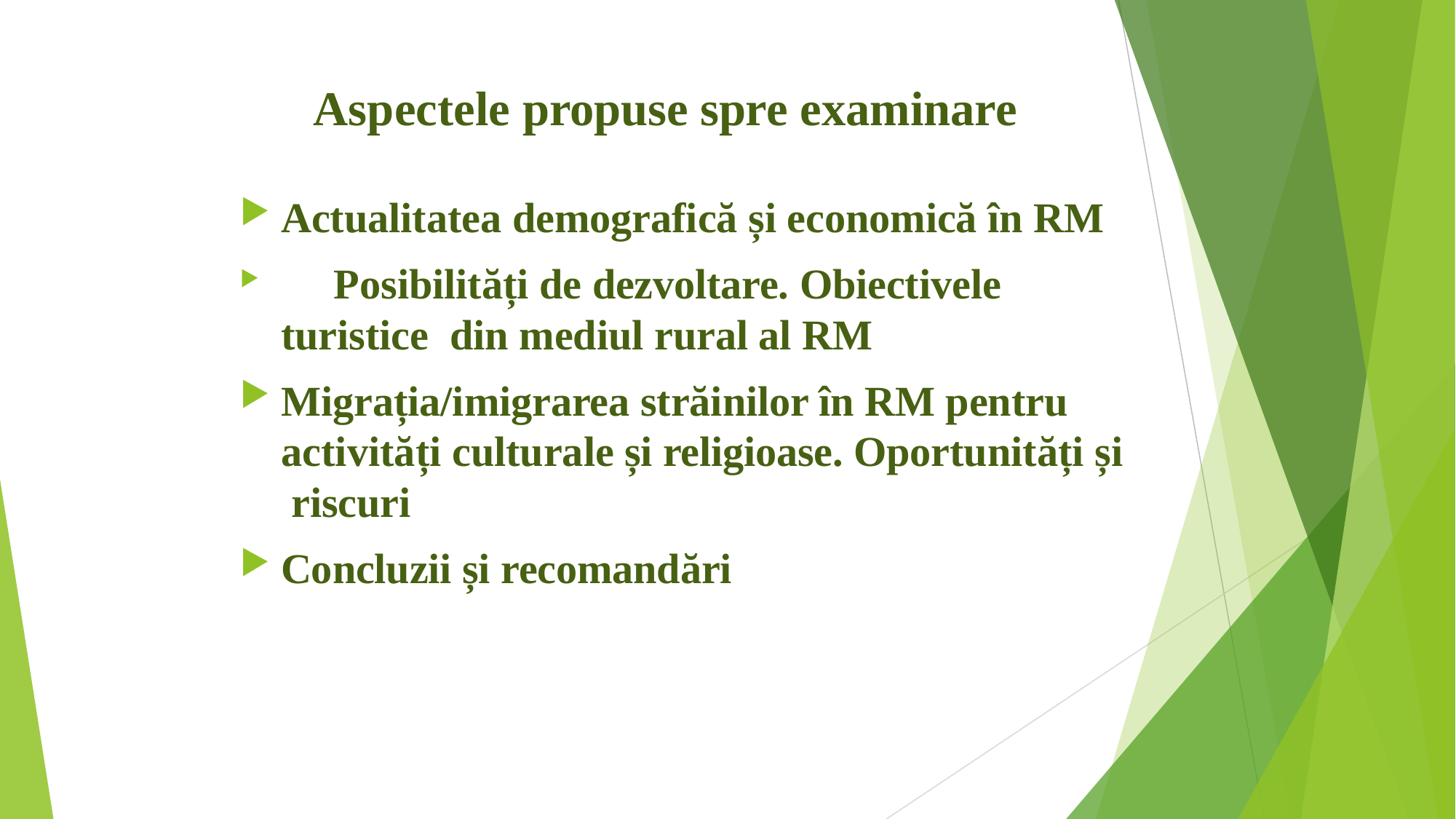

# Aspectele propuse spre examinare
Actualitatea demografică și economică în RM
	Posibilități de dezvoltare. Obiectivele turistice  din mediul rural al RM
Migrația/imigrarea străinilor în RM pentru  activități culturale și religioase. Oportunități și  riscuri
Concluzii și recomandări